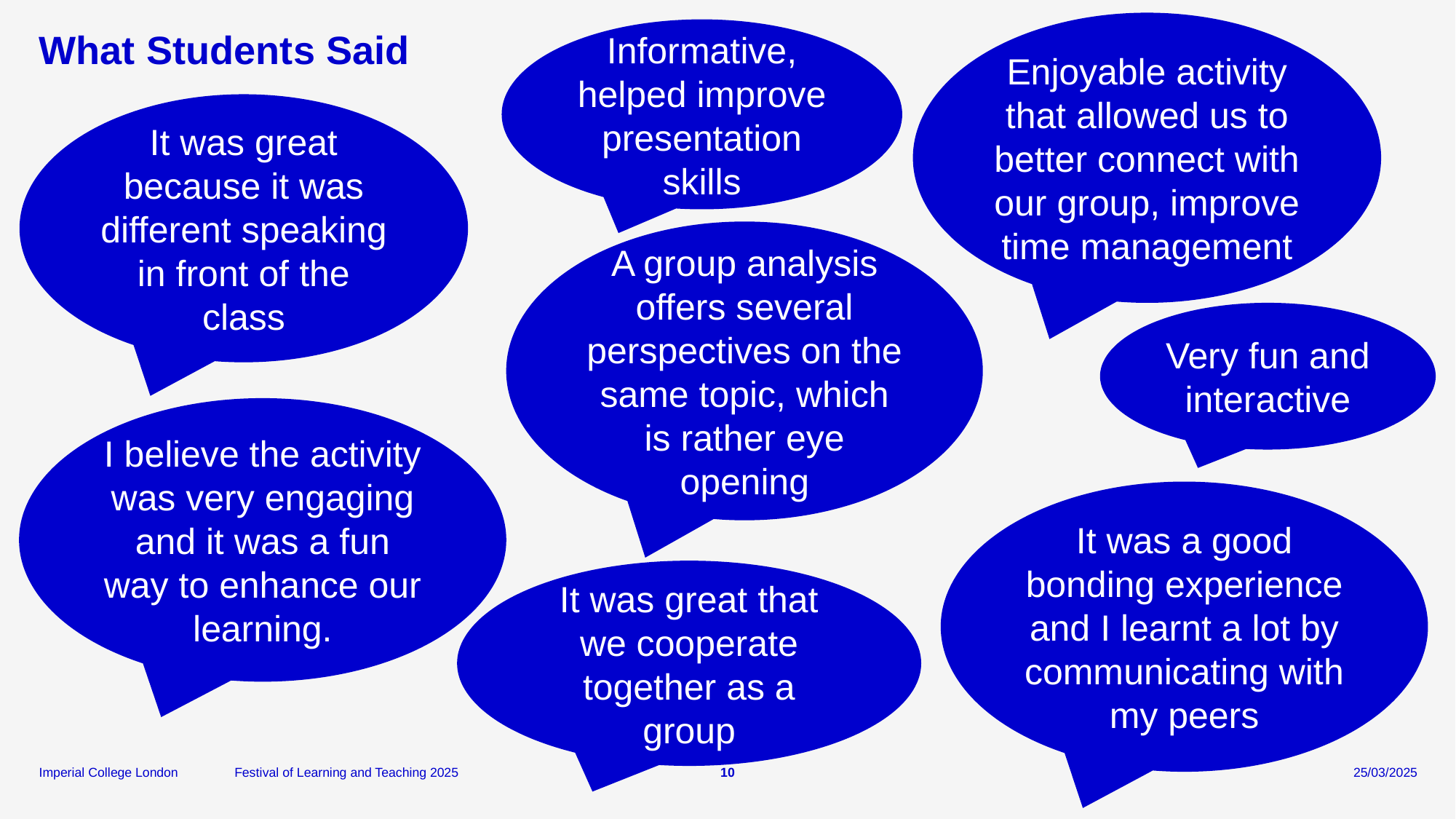

Enjoyable activity that allowed us to better connect with our group, improve time management
Informative, helped improve presentation skills
# What Students Said
It was great because it was different speaking in front of the class
A group analysis offers several perspectives on the same topic, which is rather eye opening
Very fun and interactive
I believe the activity was very engaging and it was a fun way to enhance our learning.
It was a good bonding experience and I learnt a lot by communicating with my peers
It was great that we cooperate together as a group
Festival of Learning and Teaching 2025
10
25/03/2025